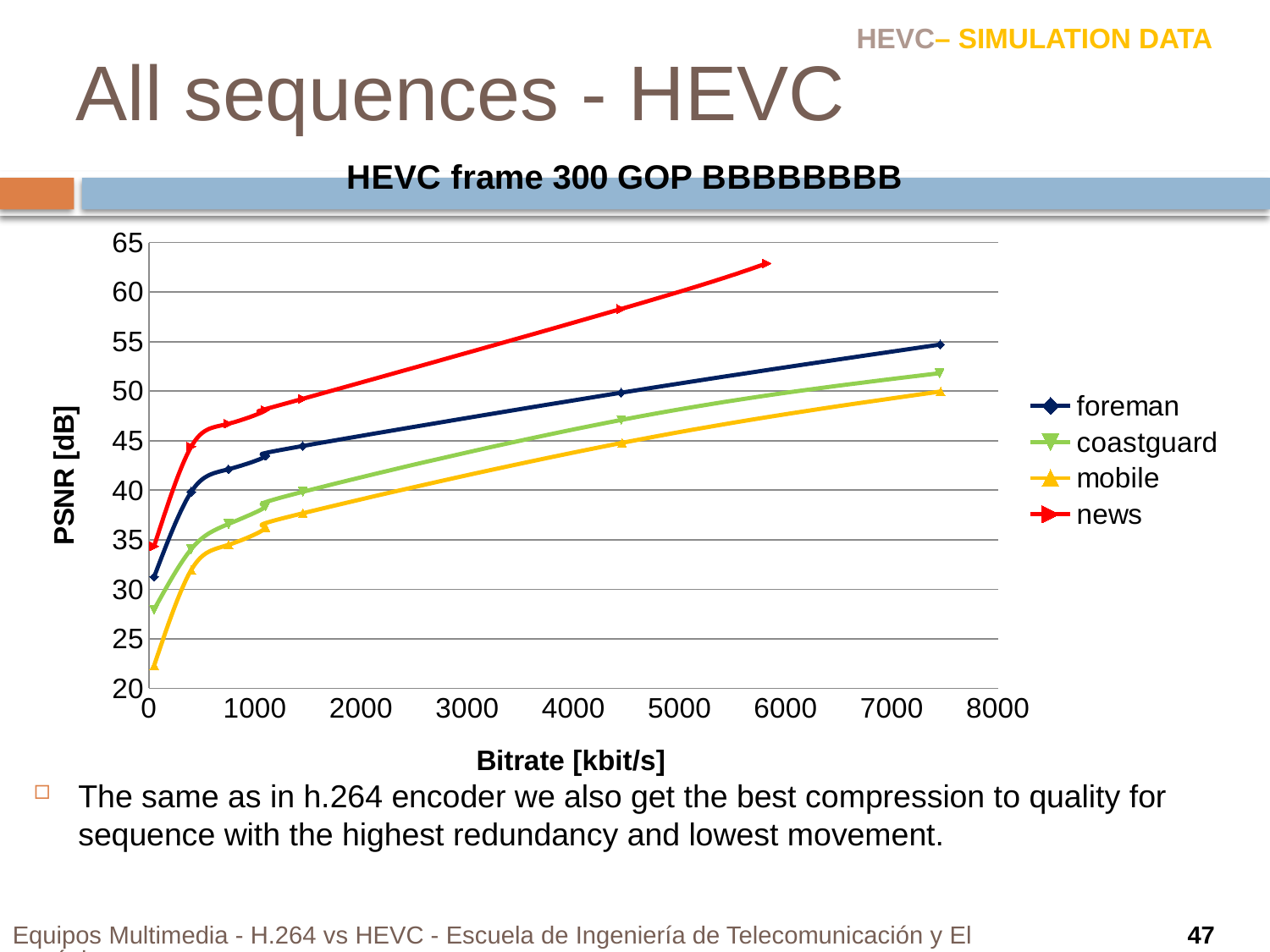

HEVC– SIMULATION DATA
# All sequences - HEVC

### Chart: HEVC frame 300 GOP BBBBBBBB

| Category |  |  |  |  |
|---|---|---|---|---|
The same as in h.264 encoder we also get the best compression to quality for sequence with the highest redundancy and lowest movement.
Equipos Multimedia - H.264 vs HEVC - Escuela de Ingeniería de Telecomunicación y Electrónica
47